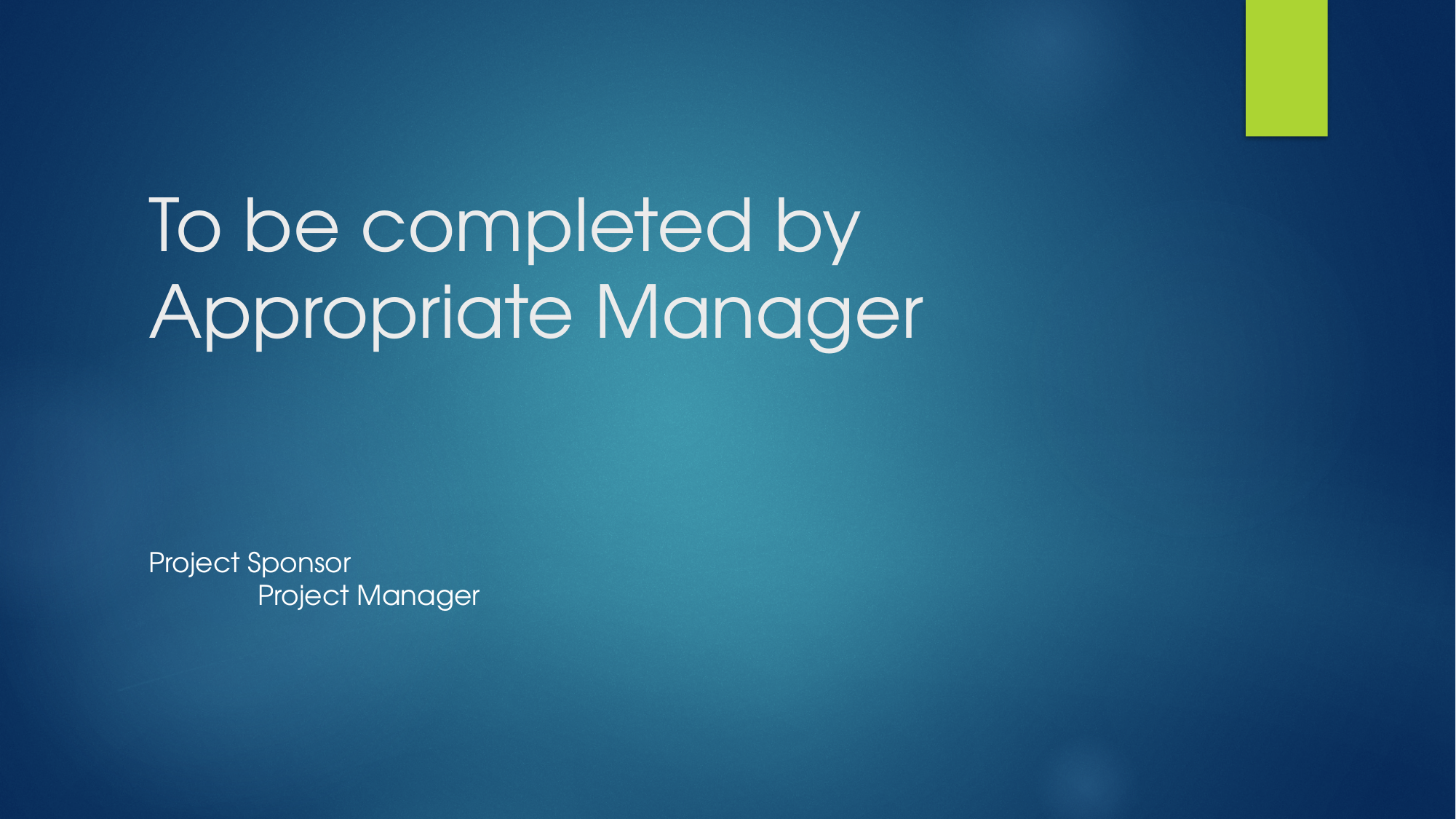

# To be completed by Appropriate Manager
Project Sponsor									Project Manager